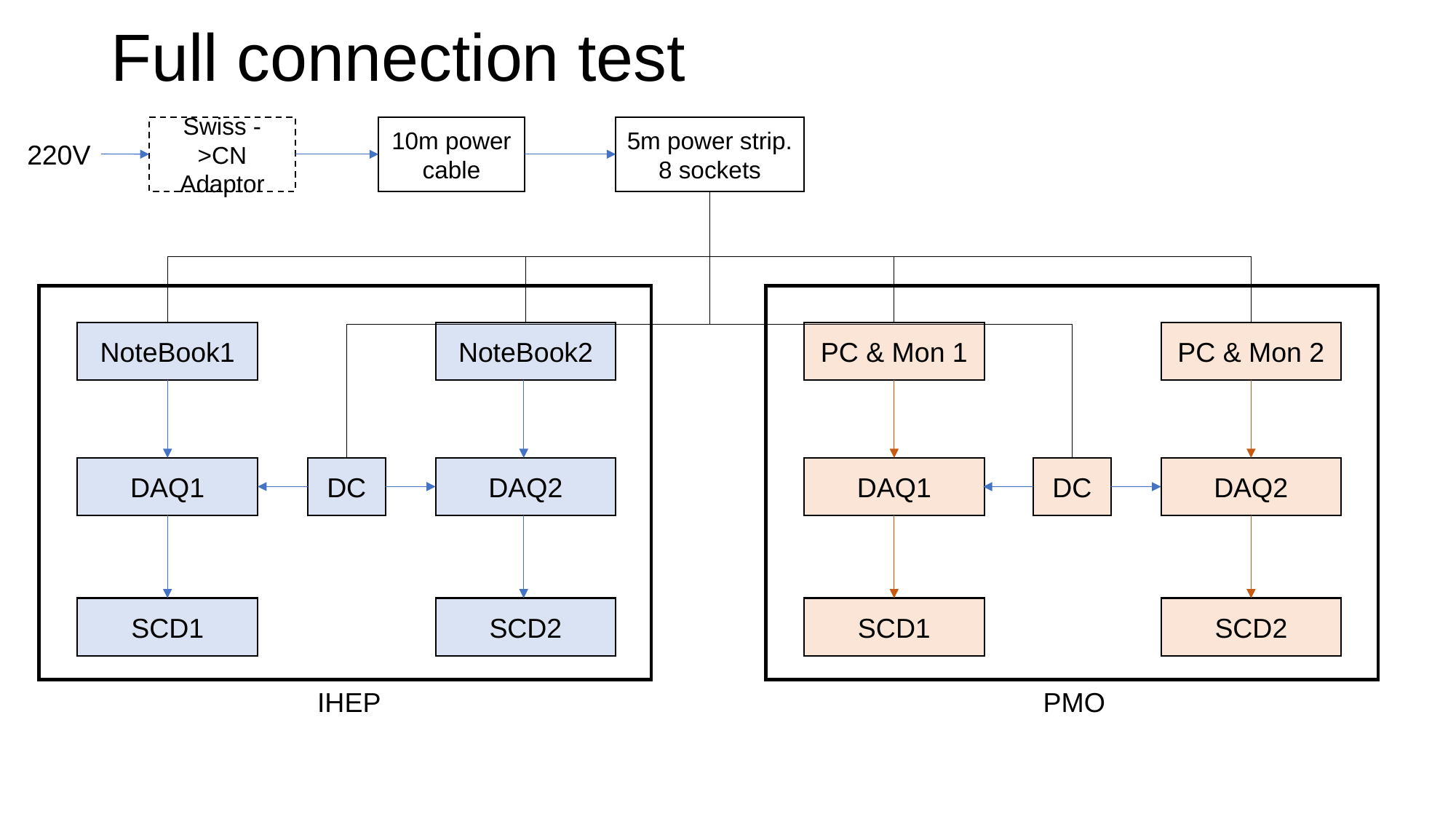

# Full connection test
Swiss ->CN
Adaptor
10m power cable
5m power strip. 8 sockets
220V

NoteBook1
NoteBook2
PC & Mon 1
PC & Mon 2
DAQ1
DC
DAQ2
DC
DAQ1
DAQ2
SCD1
SCD2
SCD1
SCD2
IHEP
PMO